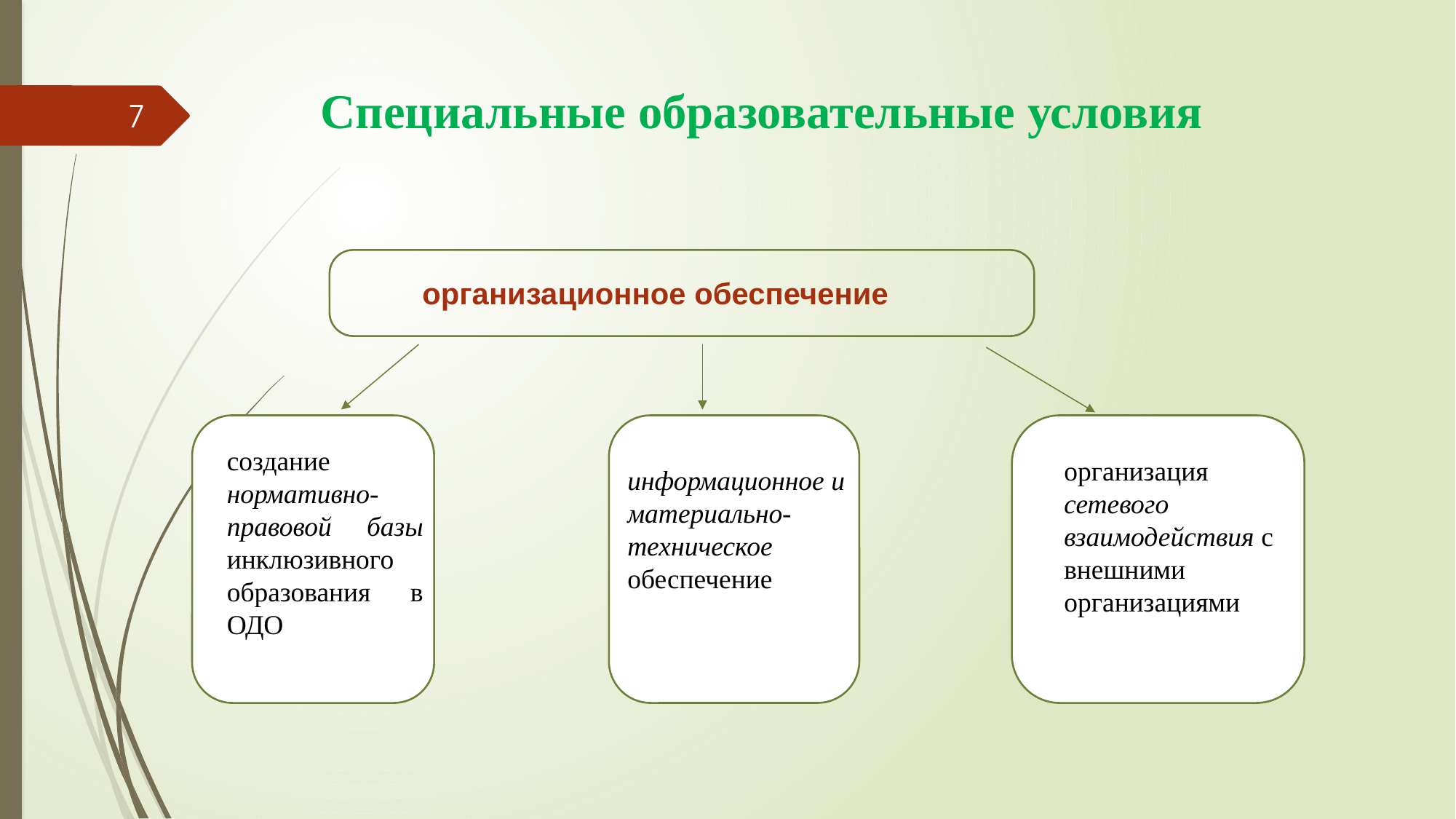

# Специальные образовательные условия
7

организационное обеспечение
со
ор

создание нормативно-правовой базы инклюзивного образования в ОДО
организация сетевого взаимодействия с внешними организациями
информационное и материально-техническое обеспечение